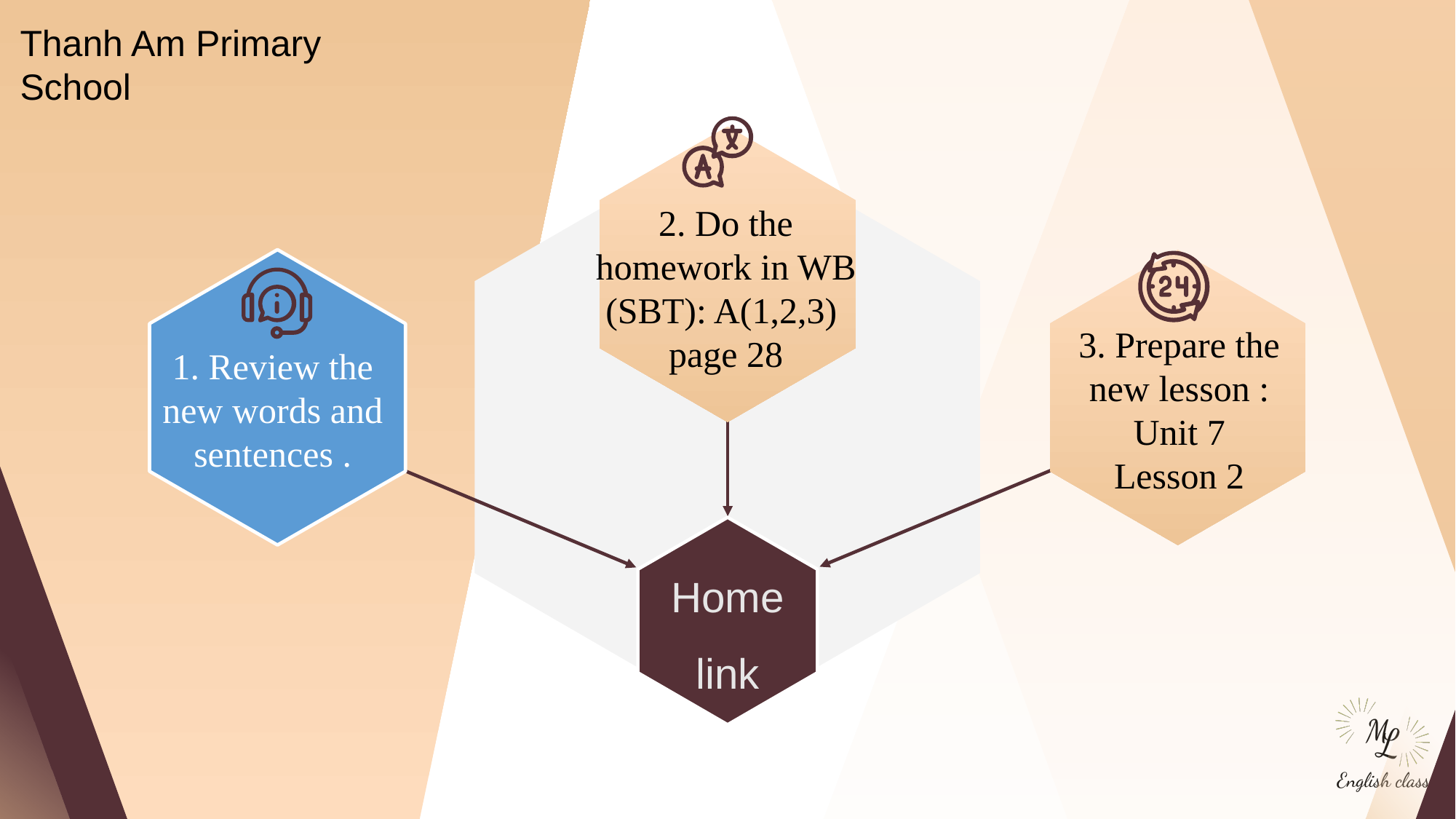

2. Do the homework in WB (SBT): A(1,2,3)  page 28

3. Prepare the new lesson : Unit 7
Lesson 2
1. Review the new words and sentences .

Home link